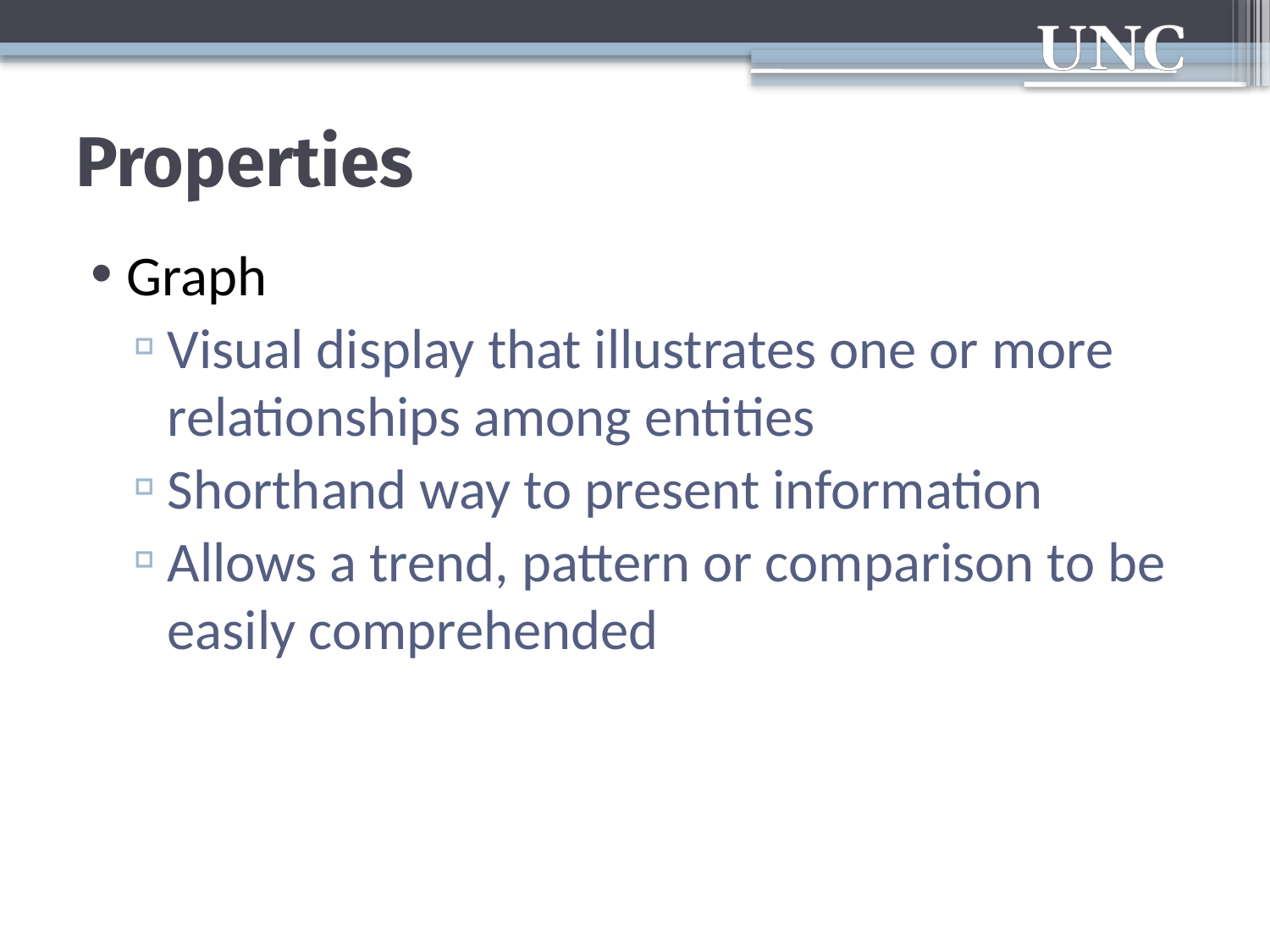

# Properties
Graph
Visual display that illustrates one or more relationships among entities
Shorthand way to present information
Allows a trend, pattern or comparison to be easily comprehended